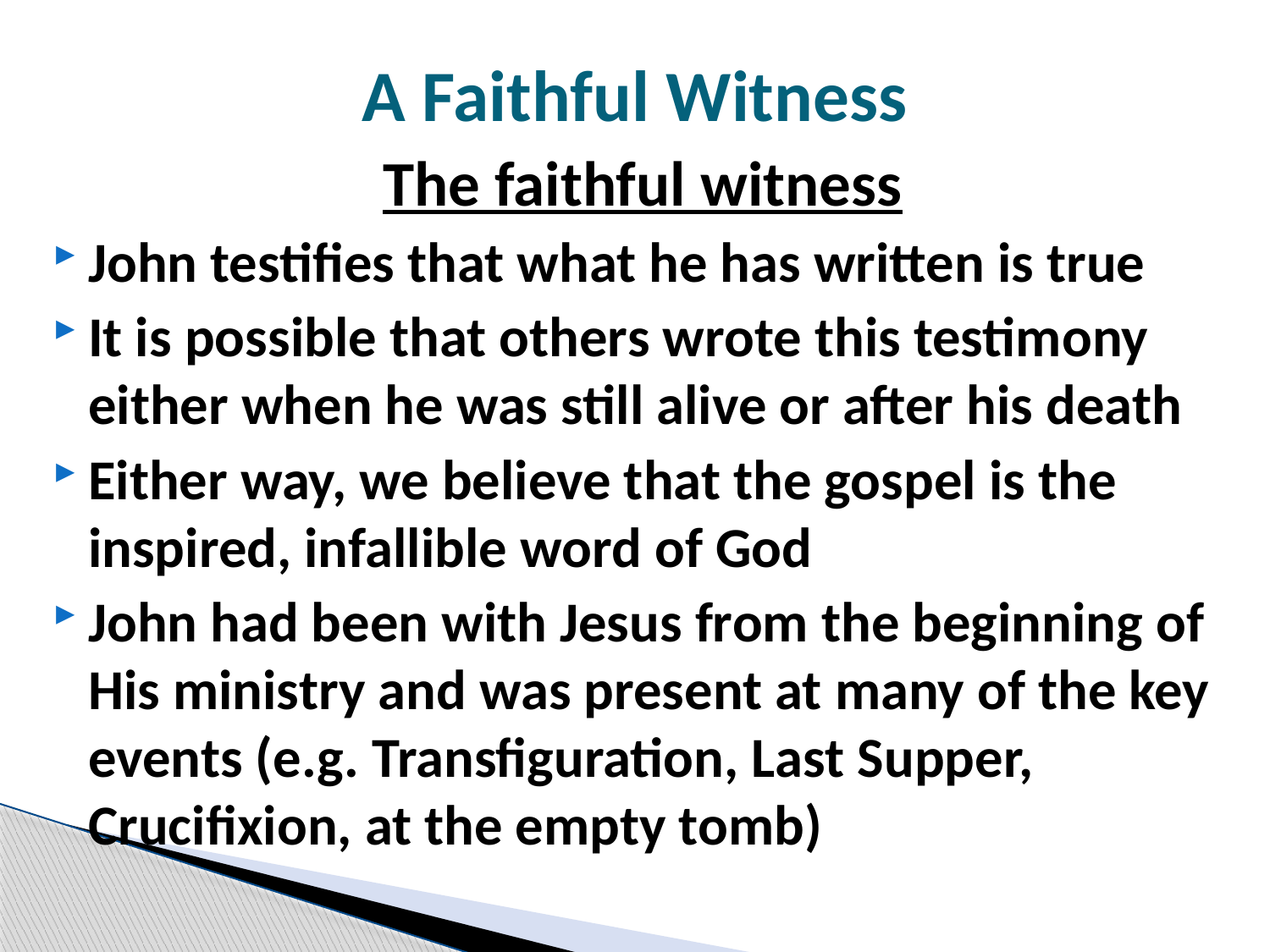

# A Faithful Witness
The faithful witness
John testifies that what he has written is true
It is possible that others wrote this testimony either when he was still alive or after his death
Either way, we believe that the gospel is the inspired, infallible word of God
John had been with Jesus from the beginning of His ministry and was present at many of the key events (e.g. Transfiguration, Last Supper, Crucifixion, at the empty tomb)